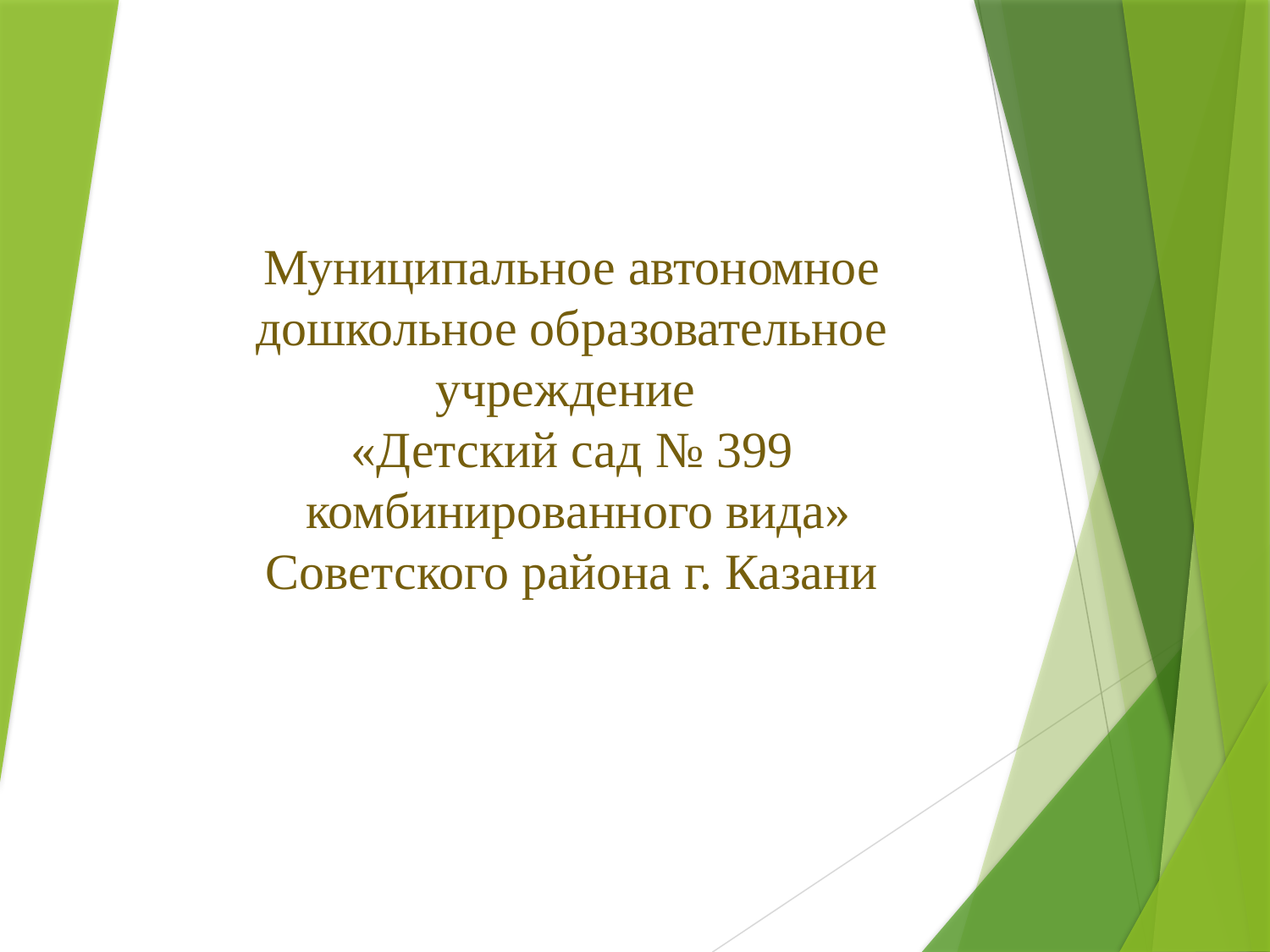

# Муниципальное автономное дошкольное образовательное учреждение «Детский сад № 399 комбинированного вида» Советского района г. Казани